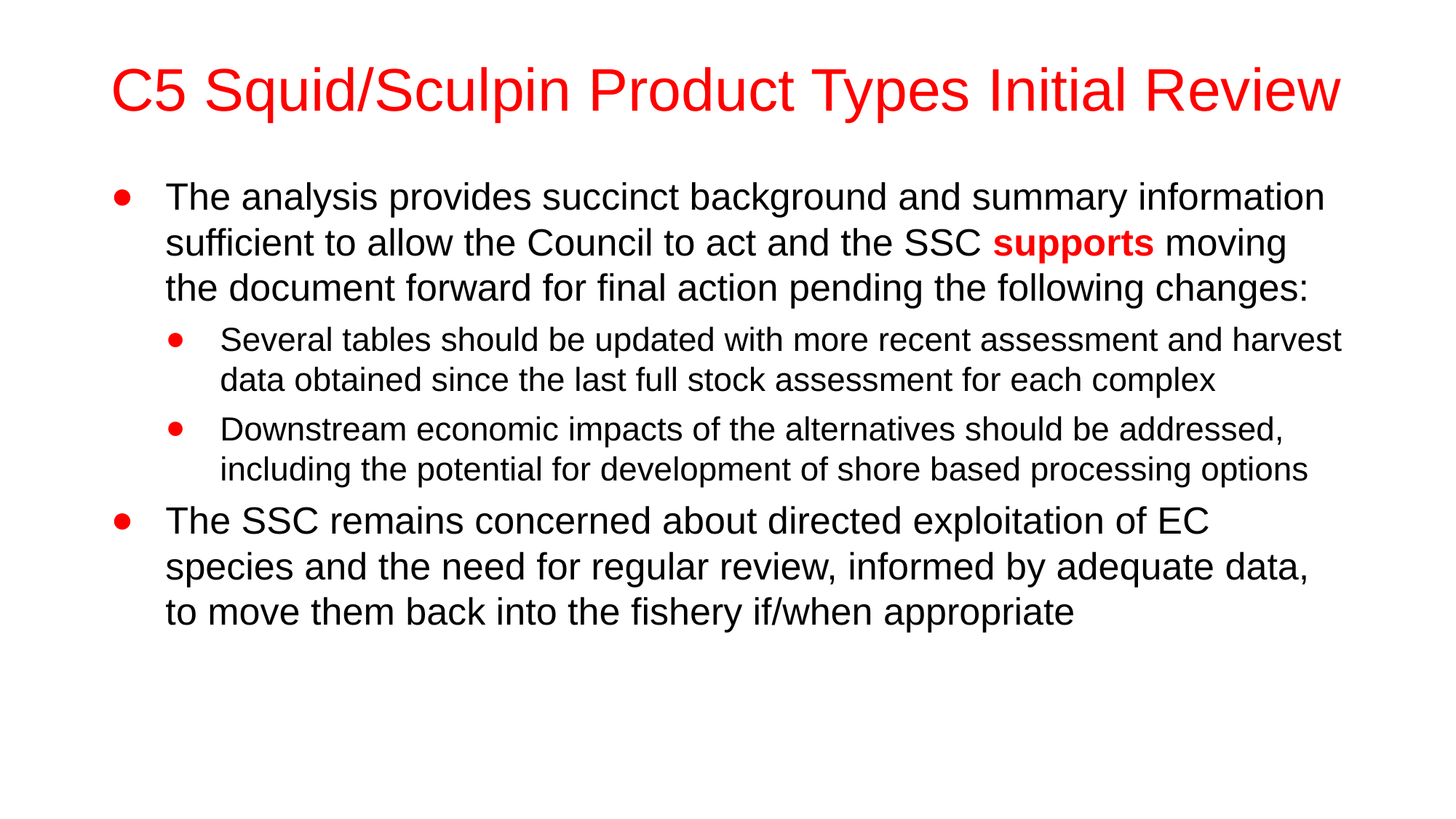

# C5 Squid/Sculpin Product Types Initial Review
The analysis provides succinct background and summary information sufficient to allow the Council to act and the SSC supports moving the document forward for final action pending the following changes:
Several tables should be updated with more recent assessment and harvest data obtained since the last full stock assessment for each complex
Downstream economic impacts of the alternatives should be addressed, including the potential for development of shore based processing options
The SSC remains concerned about directed exploitation of EC species and the need for regular review, informed by adequate data, to move them back into the fishery if/when appropriate